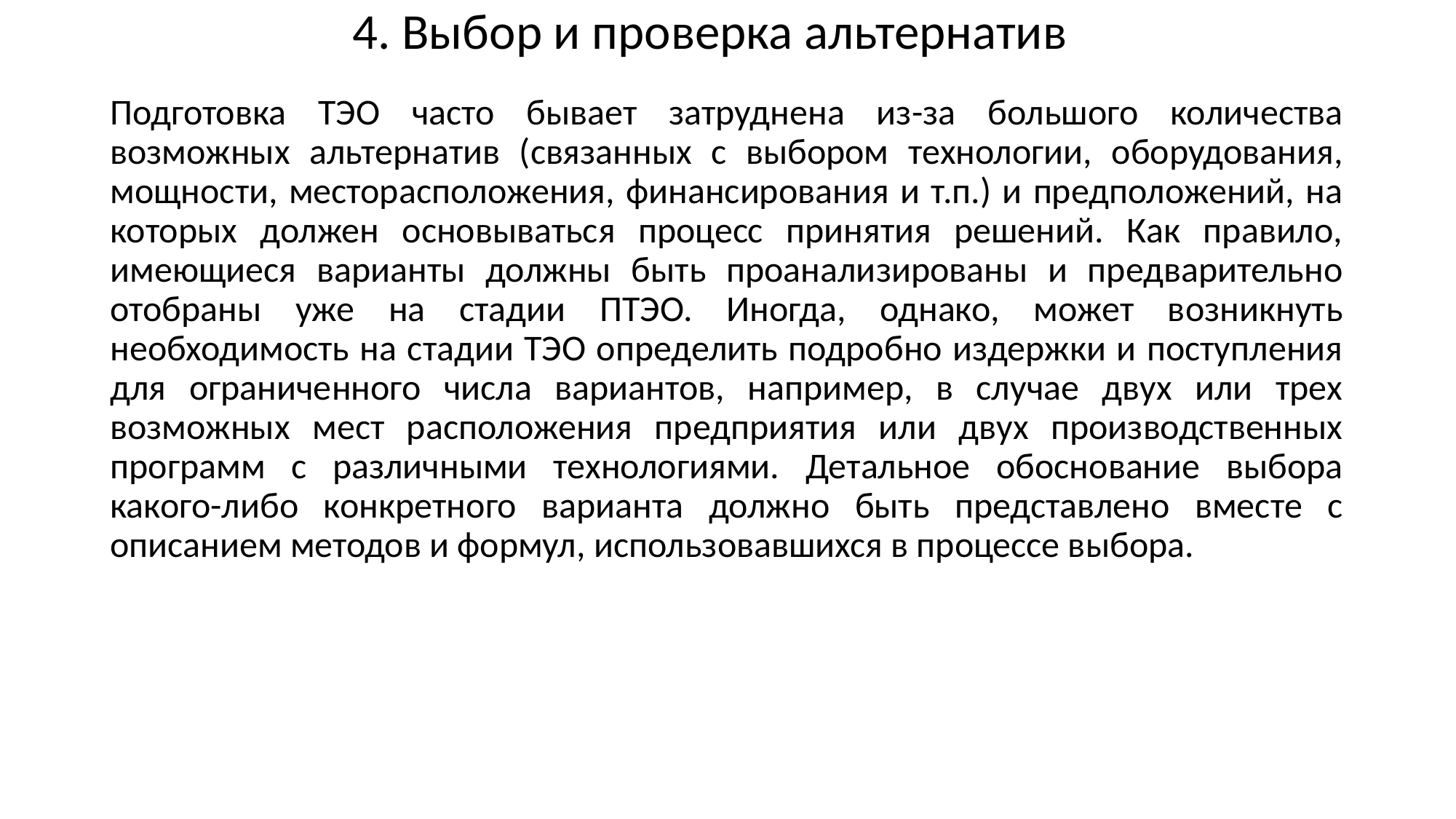

# 4. Выбор и проверка альтернатив
Подготовка ТЭО часто бывает затруднена из-за большого количества возможных альтернатив (связанных с выбором технологии, оборудования, мощности, месторасположения, финансирования и т.п.) и предположений, на которых должен основываться процесс принятия решений. Как правило, имеющиеся варианты должны быть проанализированы и предварительно отобраны уже на стадии ПТЭО. Иногда, однако, может возникнуть необходимость на стадии ТЭО определить подробно издержки и поступления для ограниченного числа вариантов, например, в случае двух или трех возможных мест расположения предприятия или двух производственных программ с различными технологиями. Детальное обоснование выбора какого-либо конкретного варианта должно быть представлено вместе с описанием методов и формул, использовавшихся в процессе выбора.